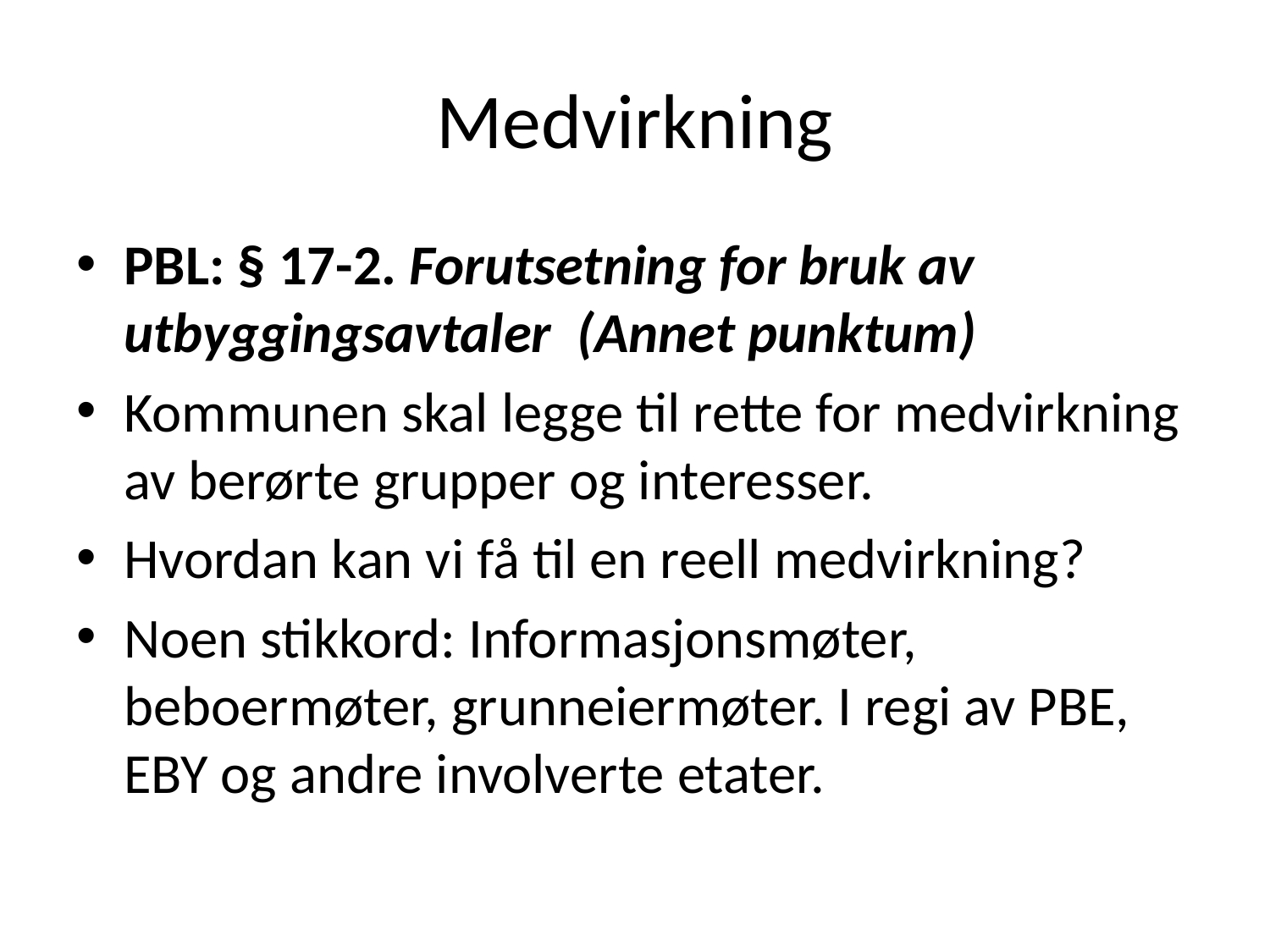

# Medvirkning
PBL: § 17-2. Forutsetning for bruk av utbyggingsavtaler  (Annet punktum)
Kommunen skal legge til rette for medvirkning av berørte grupper og interesser.
Hvordan kan vi få til en reell medvirkning?
Noen stikkord: Informasjonsmøter, beboermøter, grunneiermøter. I regi av PBE, EBY og andre involverte etater.